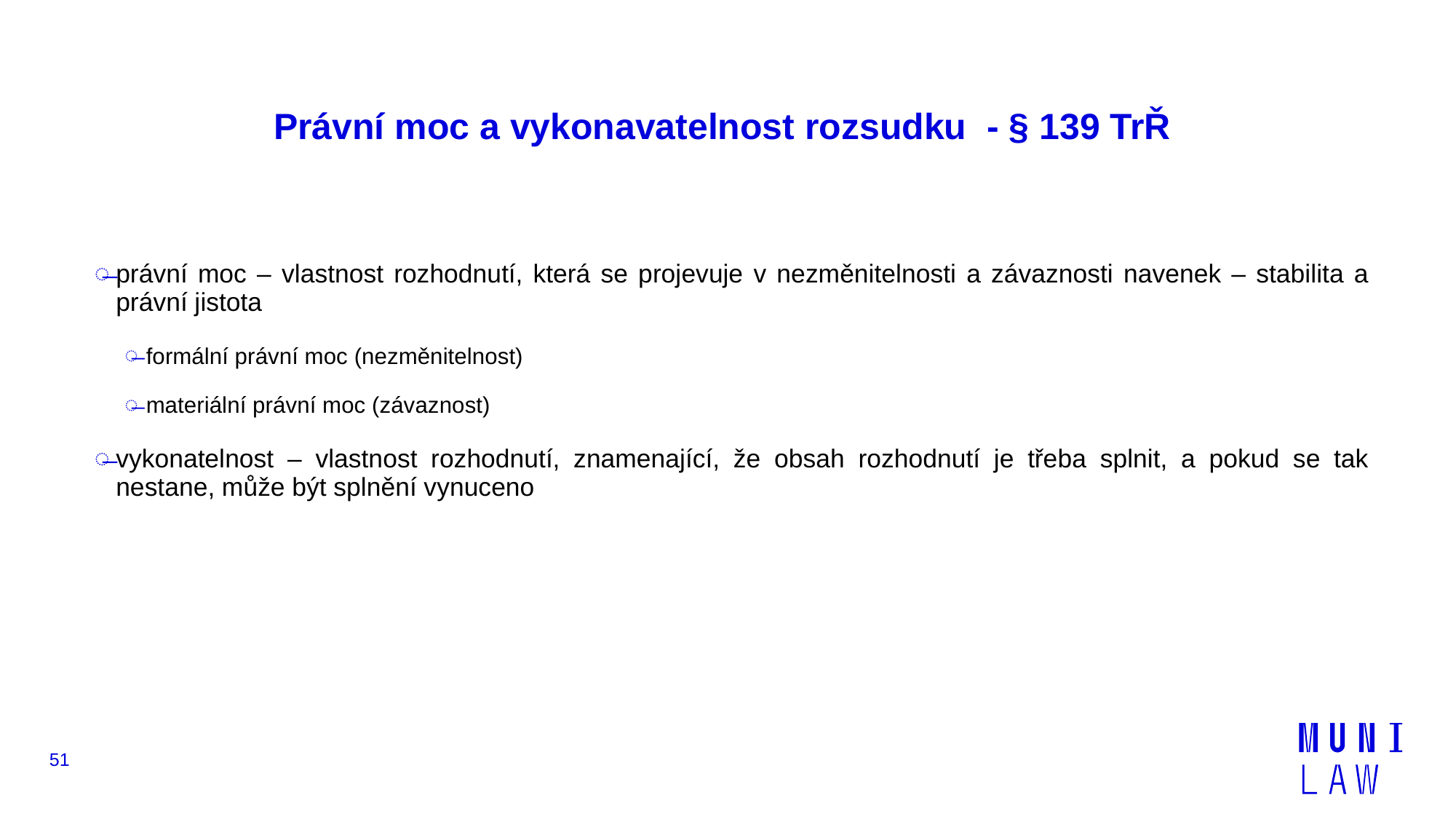

# Právní moc a vykonavatelnost rozsudku  - § 139 TrŘ

právní moc – vlastnost rozhodnutí, která se projevuje v nezměnitelnosti a závaznosti navenek – stabilita a právní jistota

formální právní moc (nezměnitelnost)

materiální právní moc (závaznost)

vykonatelnost – vlastnost rozhodnutí, znamenající, že obsah rozhodnutí je třeba splnit, a pokud se tak nestane, může být splnění vynuceno

51